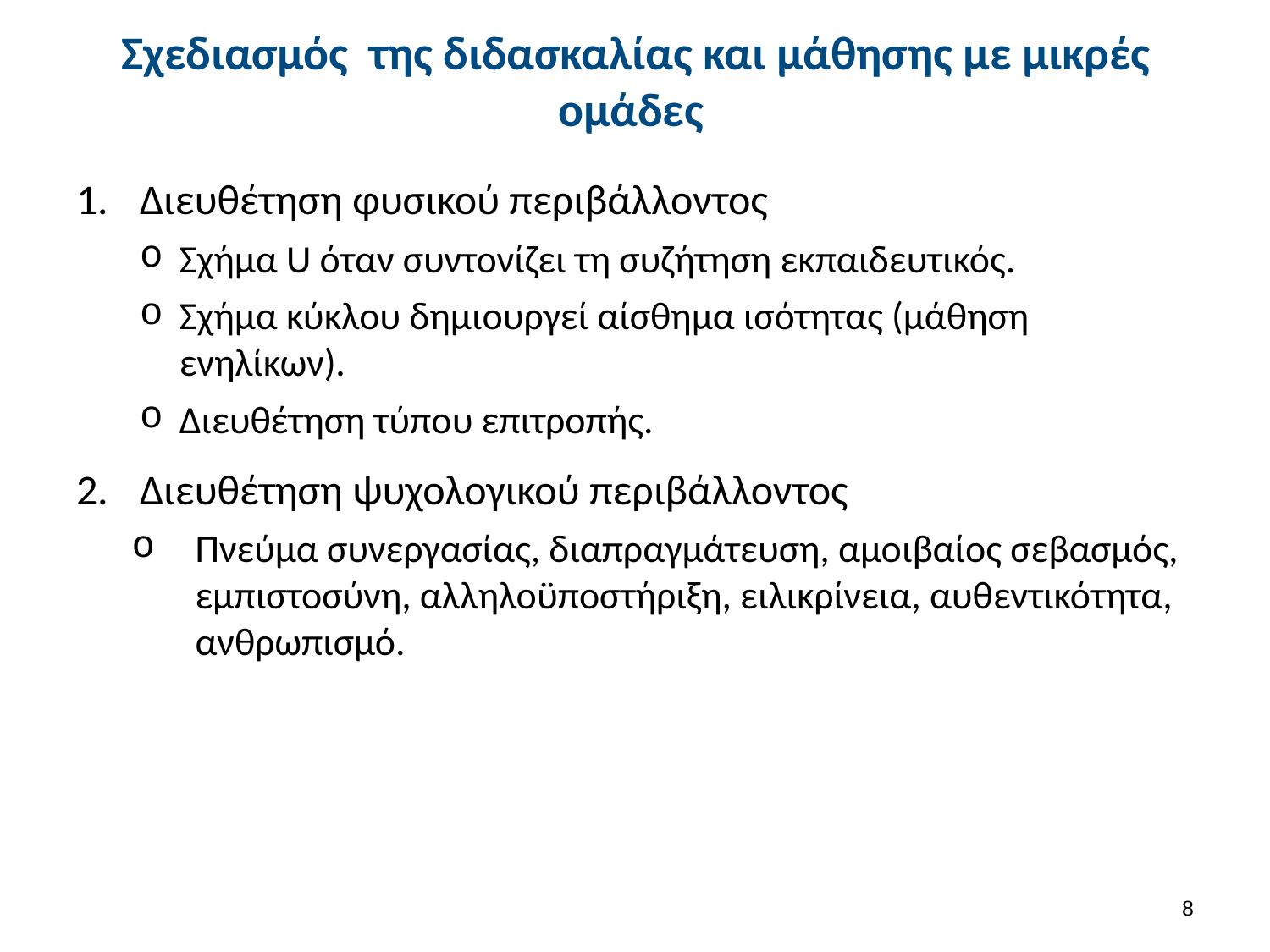

# Σχεδιασμός  της διδασκαλίας και μάθησης με μικρές ομάδες
Διευθέτηση φυσικού περιβάλλοντος
Σχήμα U όταν συντονίζει τη συζήτηση εκπαιδευτικός.
Σχήμα κύκλου δημιουργεί αίσθημα ισότητας (μάθηση ενηλίκων).
Διευθέτηση τύπου επιτροπής.
Διευθέτηση ψυχολογικού περιβάλλοντος
Πνεύμα συνεργασίας, διαπραγμάτευση, αμοιβαίος σεβασμός, εμπιστοσύνη, αλληλοϋποστήριξη, ειλικρίνεια, αυθεντικότητα, ανθρωπισμό.

8